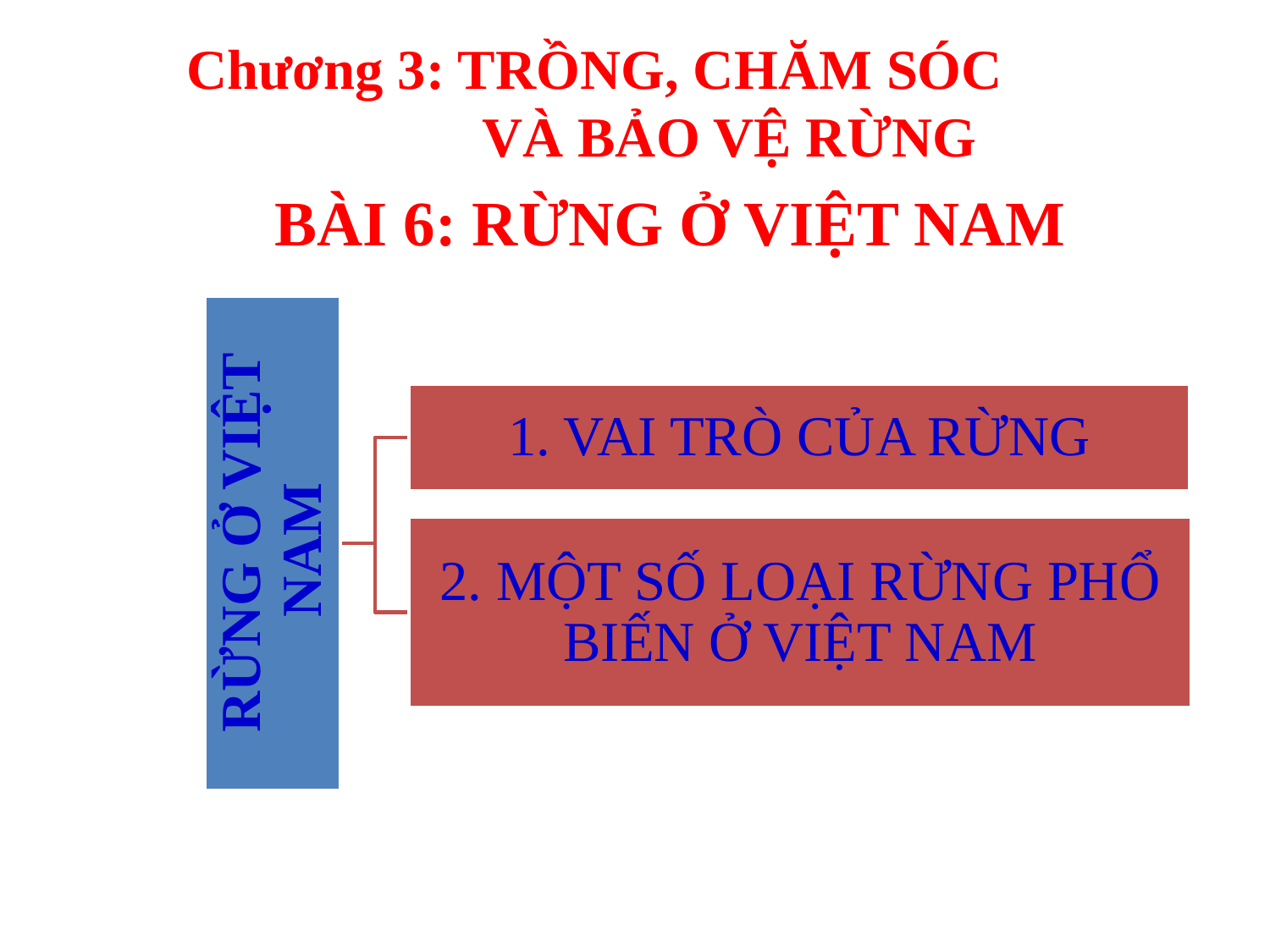

Chương 3: TRỒNG, CHĂM SÓC
                  VÀ BẢO VỆ RỪNG
BÀI 6: RỪNG Ở VIỆT NAM

RỪNG Ở VIỆT NAM
1. VAI TRÒ CỦA RỪNG
2. MỘT SỐ LOẠI RỪNG PHỔ BIẾN Ở VIỆT NAM